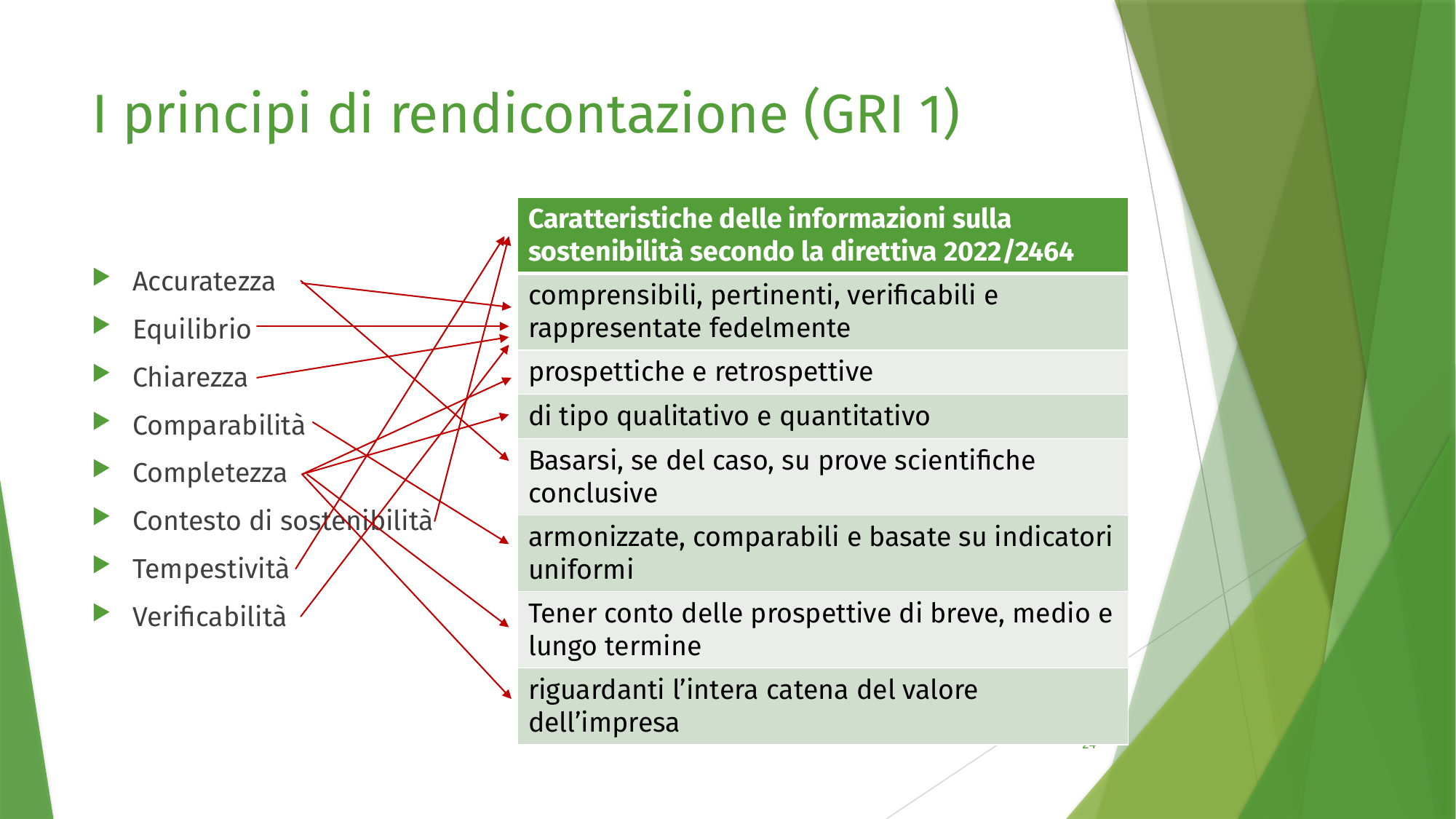

# I principi di rendicontazione (GRI 1)
| Caratteristiche delle informazioni sulla sostenibilità secondo la direttiva 2022/2464 |
| --- |
| comprensibili, pertinenti, verificabili e rappresentate fedelmente |
| prospettiche e retrospettive |
| di tipo qualitativo e quantitativo |
| Basarsi, se del caso, su prove scientifiche conclusive |
| armonizzate, comparabili e basate su indicatori uniformi |
| Tener conto delle prospettive di breve, medio e lungo termine |
| riguardanti l’intera catena del valore dell’impresa |
Accuratezza
Equilibrio
Chiarezza
Comparabilità
Completezza
Contesto di sostenibilità
Tempestività
Verificabilità
24